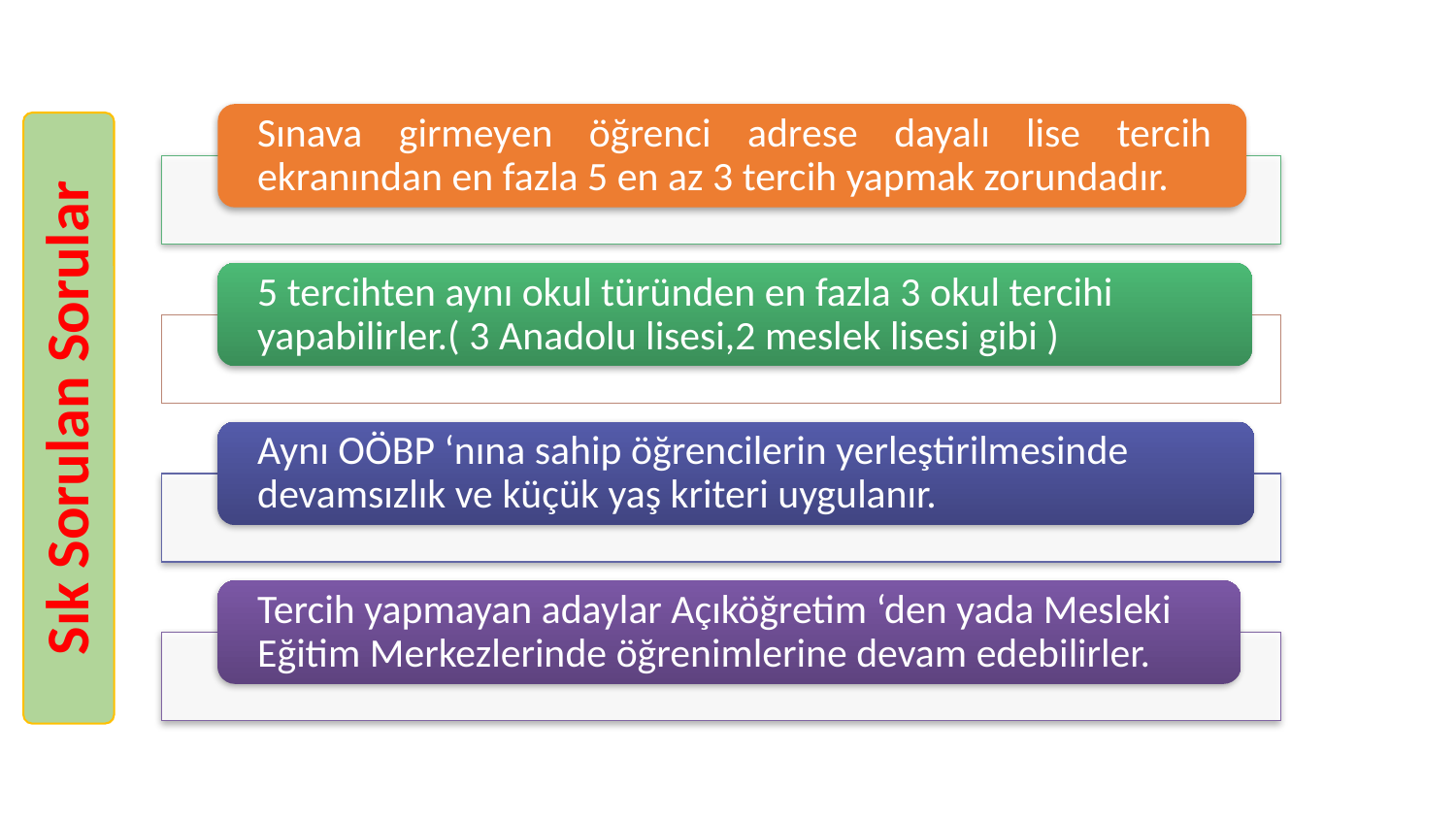

Sınava girmeyen öğrenci adrese dayalı lise tercih ekranından en fazla 5 en az 3 tercih yapmak zorundadır.
5 tercihten aynı okul türünden en fazla 3 okul tercihi yapabilirler.( 3 Anadolu lisesi,2 meslek lisesi gibi )
Aynı OÖBP ‘nına sahip öğrencilerin yerleştirilmesinde devamsızlık ve küçük yaş kriteri uygulanır.
Tercih yapmayan adaylar Açıköğretim ‘den yada Mesleki Eğitim Merkezlerinde öğrenimlerine devam edebilirler.

Sık Sorulan Sorular